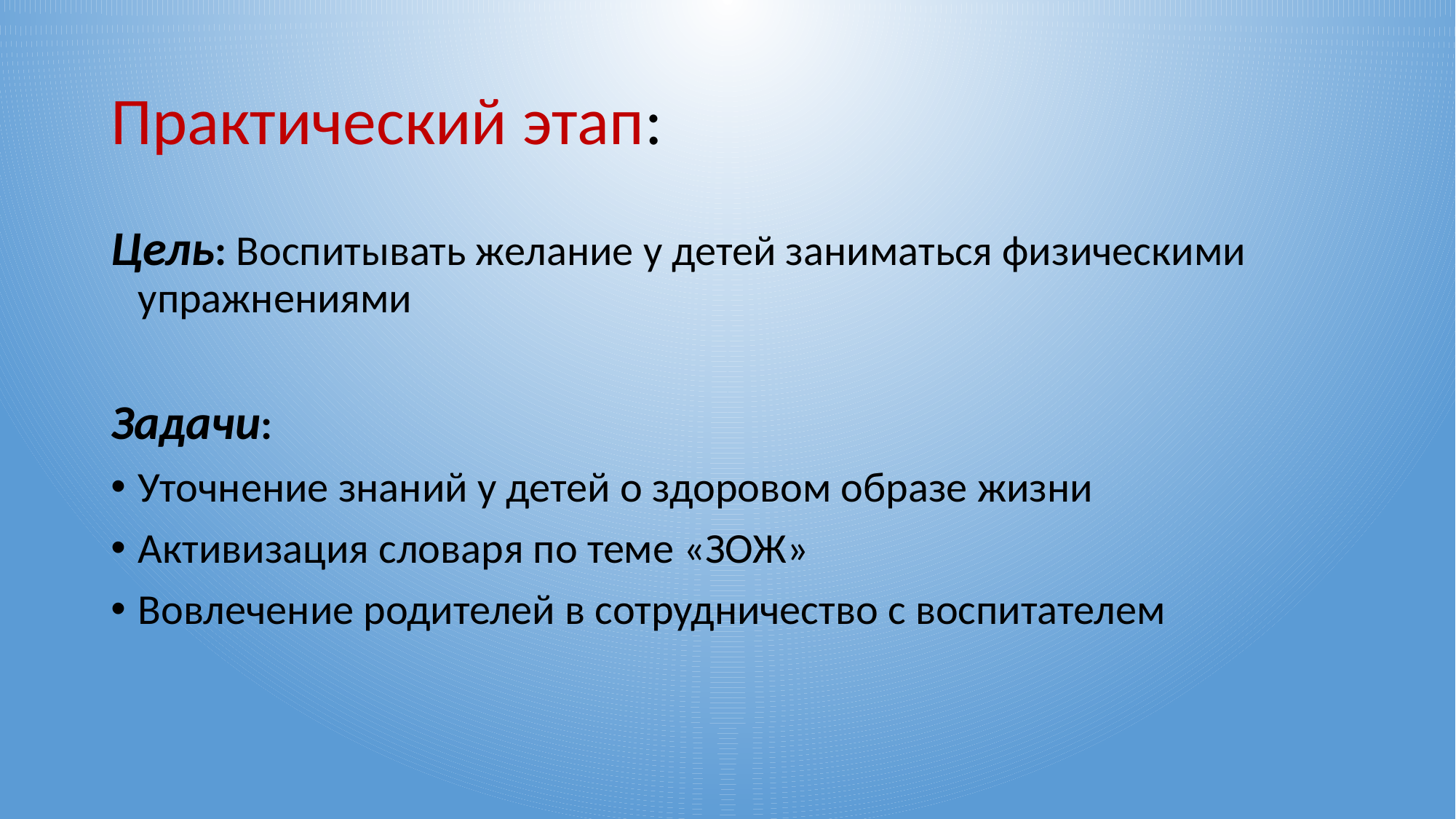

# Практический этап:
Цель: Воспитывать желание у детей заниматься физическими  упражнениями

Задачи:
Уточнение знаний у детей о здоровом образе жизни
Активизация словаря по теме «ЗОЖ»
Вовлечение родителей в сотрудничество с воспитателем